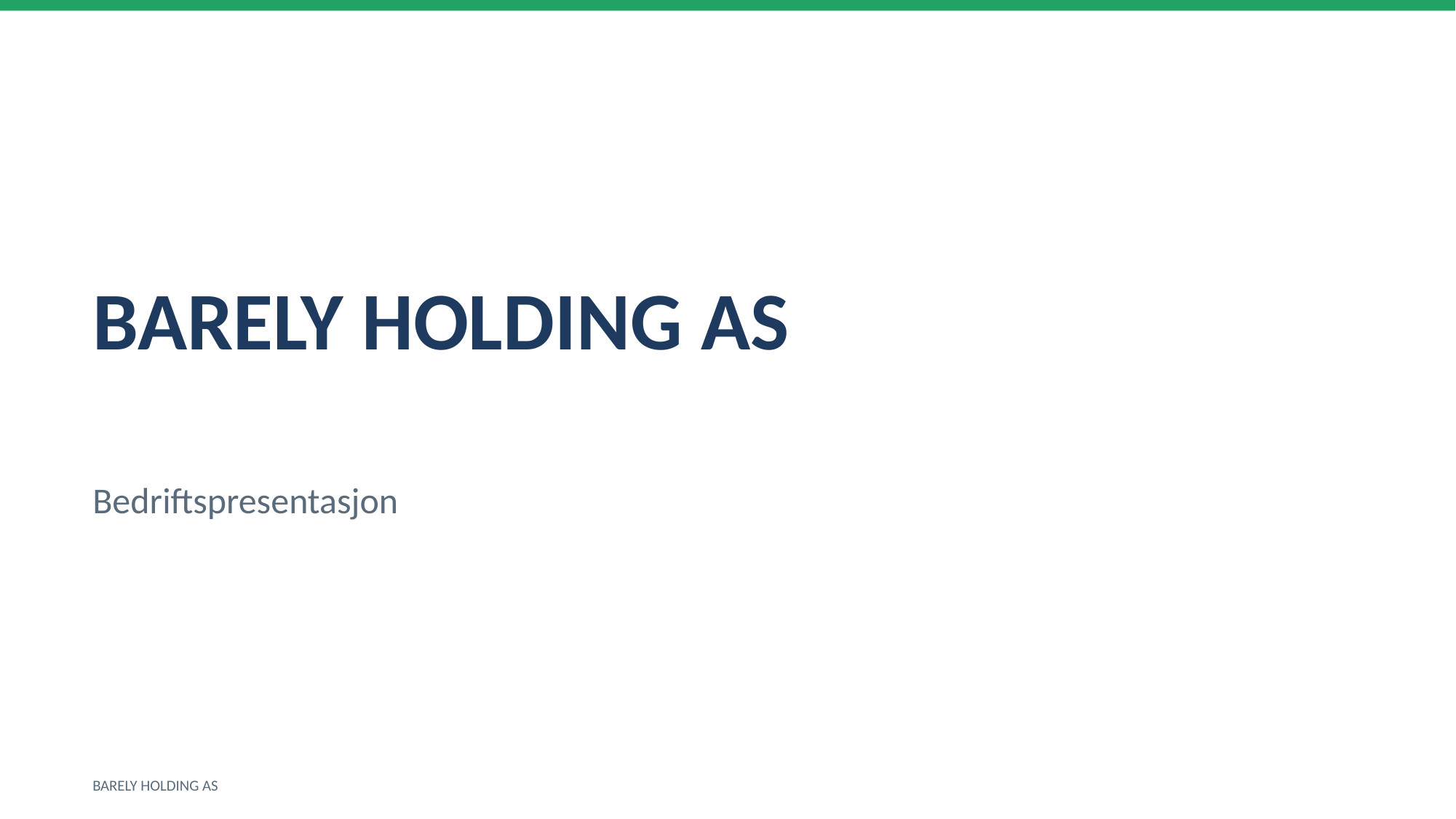

BARELY HOLDING AS
Bedriftspresentasjon
BARELY HOLDING AS